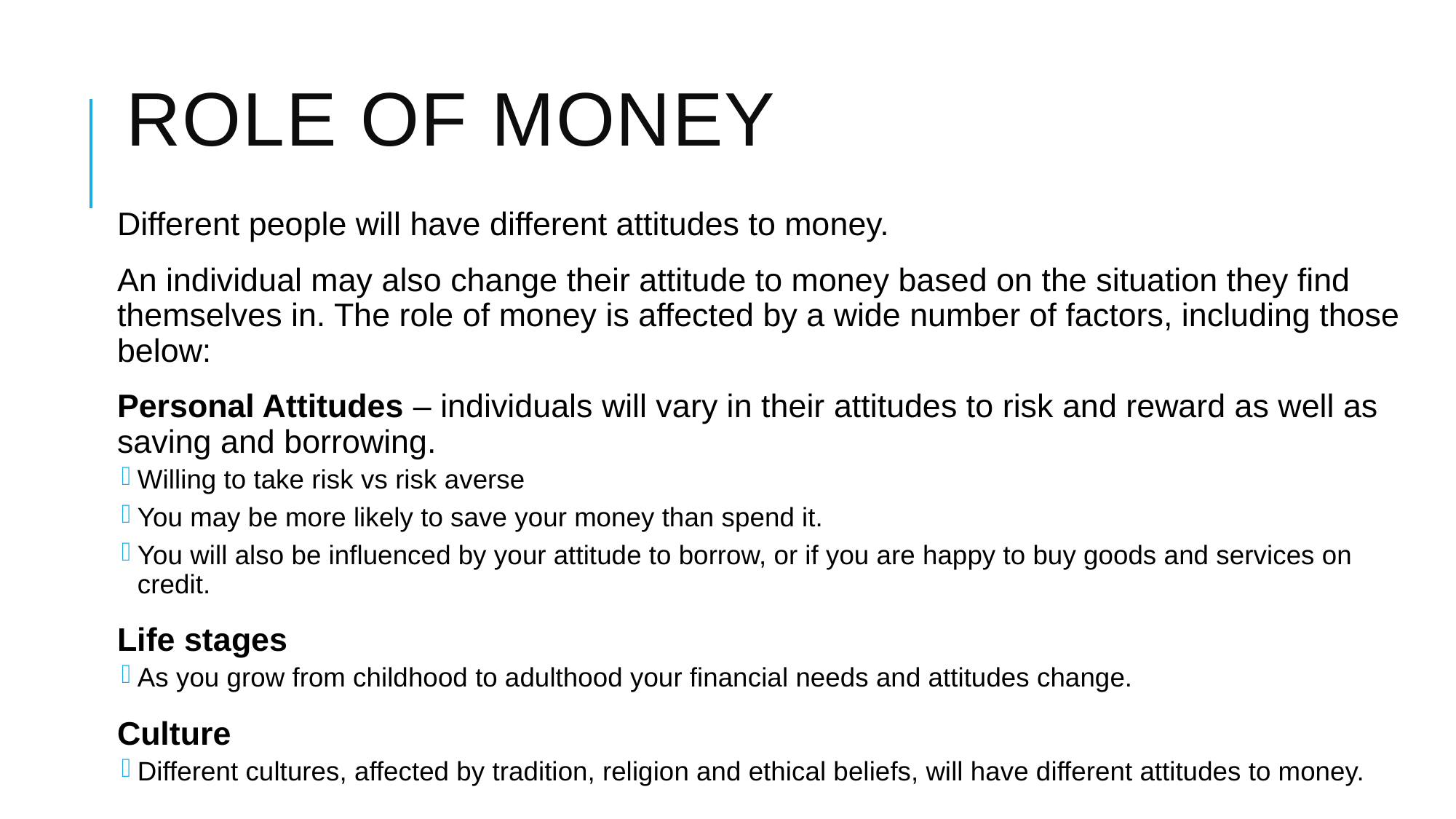

# Role of Money
Different people will have different attitudes to money.
An individual may also change their attitude to money based on the situation they find themselves in. The role of money is affected by a wide number of factors, including those below:
Personal Attitudes – individuals will vary in their attitudes to risk and reward as well as saving and borrowing.
Willing to take risk vs risk averse
You may be more likely to save your money than spend it.
You will also be influenced by your attitude to borrow, or if you are happy to buy goods and services on credit.
Life stages
As you grow from childhood to adulthood your financial needs and attitudes change.
Culture
Different cultures, affected by tradition, religion and ethical beliefs, will have different attitudes to money.